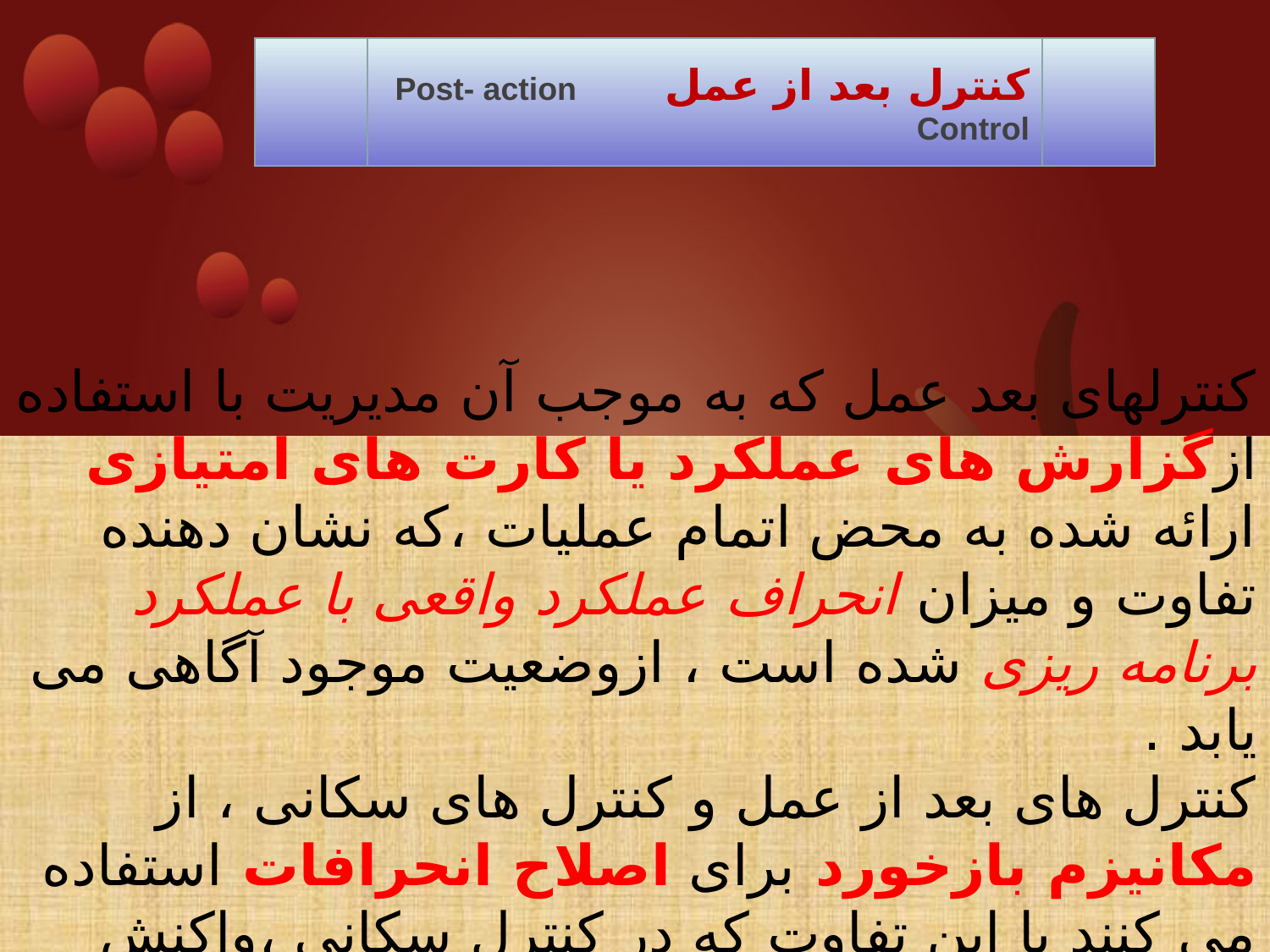

كنترل بعد از عمل      Post- action Control
# کنترلهای بعد عمل که به موجب آن مدیریت با استفاده ازگزارش های عملکرد یا کارت های امتیازی ارائه شده به محض اتمام عملیات ،که نشان دهنده تفاوت و میزان انحراف عملکرد واقعی با عملکرد برنامه ریزی شده است ، ازوضعیت موجود آگاهی می یابد . کنترل های بعد از عمل و کنترل های سکانی ، از مکانیزم بازخورد برای اصلاح انحرافات استفاده می کنند با این تفاوت که در کنترل سکانی ،واکنش قبل از عملیات صورت می گیرد .